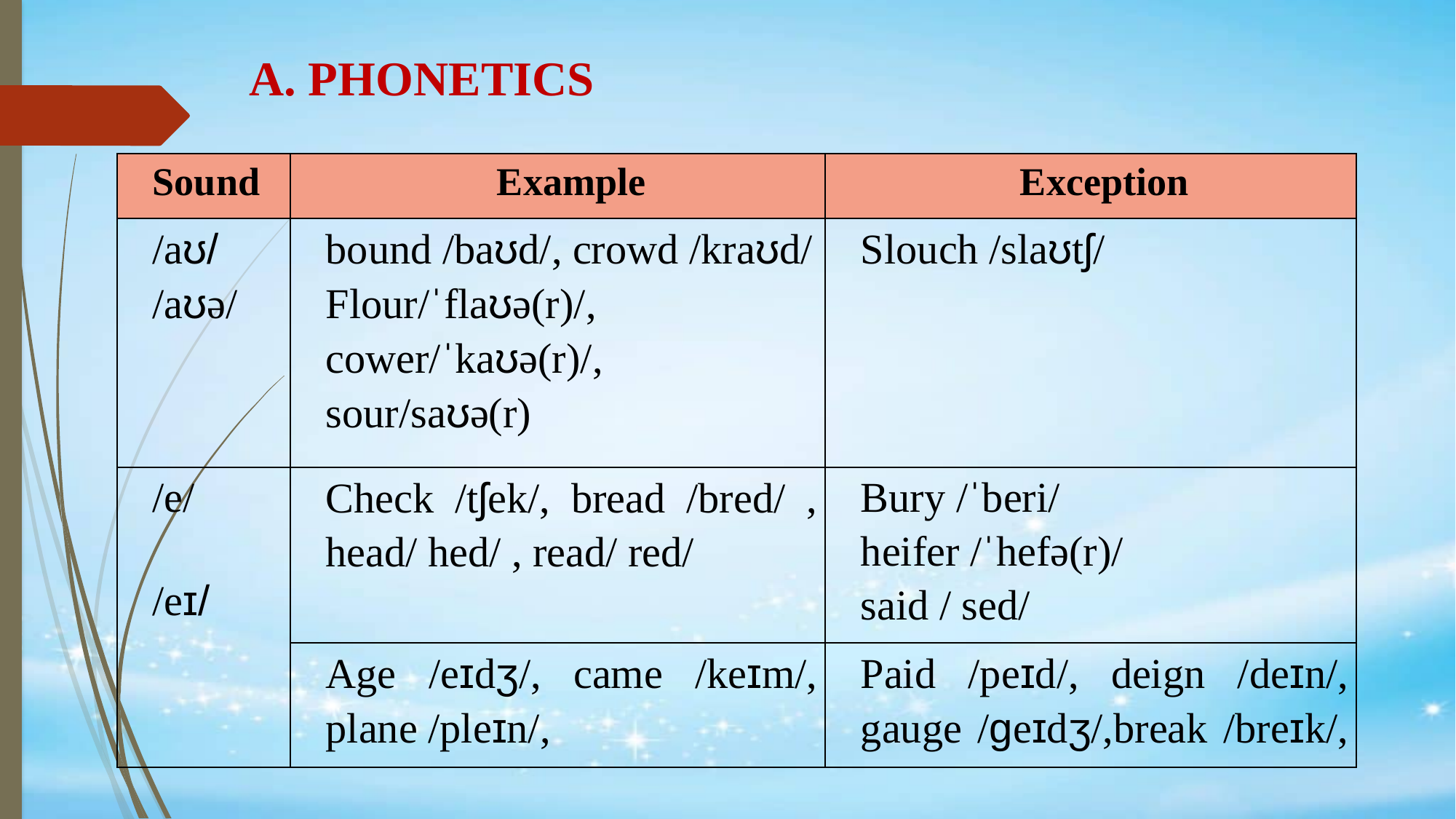

A. PHONETICS
| Sound | Example | Exception |
| --- | --- | --- |
| /aʊ/ /aʊə/ | bound /baʊd/, crowd /kraʊd/ Flour/ˈflaʊə(r)/, cower/ˈkaʊə(r)/, sour/saʊə(r) | Slouch /slaʊtʃ/ |
| /e/ /eɪ/ | Check /tʃek/, bread /bred/ , head/ hed/ , read/ red/ | Bury /ˈberi/ heifer /ˈhefə(r)/ said / sed/ |
|  | Age /eɪdʒ/, came /keɪm/, plane /pleɪn/, | Paid /peɪd/, deign /deɪn/, gauge /ɡeɪdʒ/,break /breɪk/, |